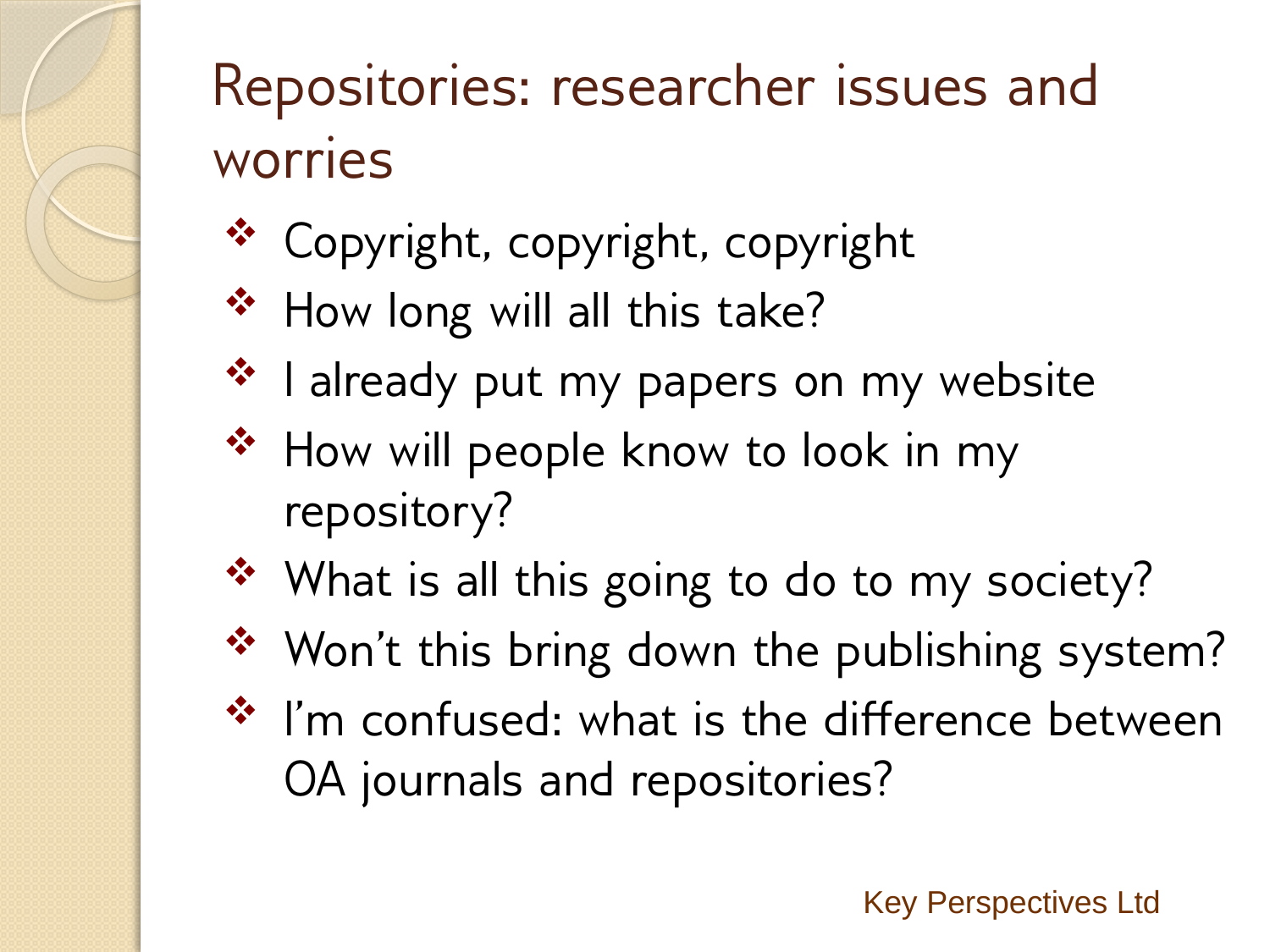

# Repositories: researcher issues and worries
Copyright, copyright, copyright
How long will all this take?
I already put my papers on my website
How will people know to look in my repository?
What is all this going to do to my society?
Won’t this bring down the publishing system?
I’m confused: what is the difference between OA journals and repositories?
Key Perspectives Ltd